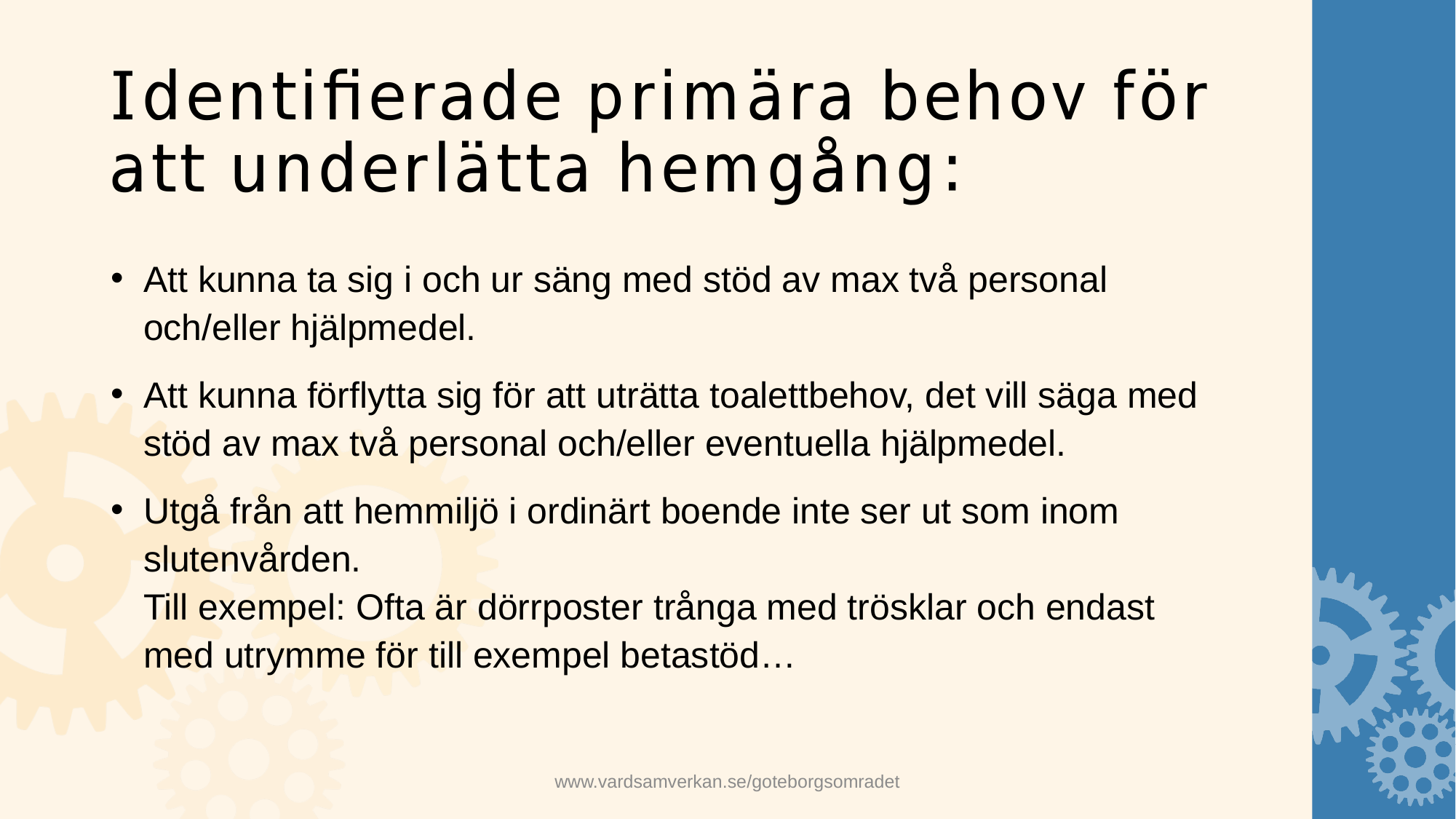

# Identifierade primära behov för att underlätta hemgång:
Att kunna ta sig i och ur säng med stöd av max två personal och/eller hjälpmedel.
Att kunna förflytta sig för att uträtta toalettbehov, det vill säga med stöd av max två personal och/eller eventuella hjälpmedel.
Utgå från att hemmiljö i ordinärt boende inte ser ut som inom slutenvården.
Till exempel: Ofta är dörrposter trånga med trösklar och endast med utrymme för till exempel betastöd…
www.vardsamverkan.se/goteborgsomradet